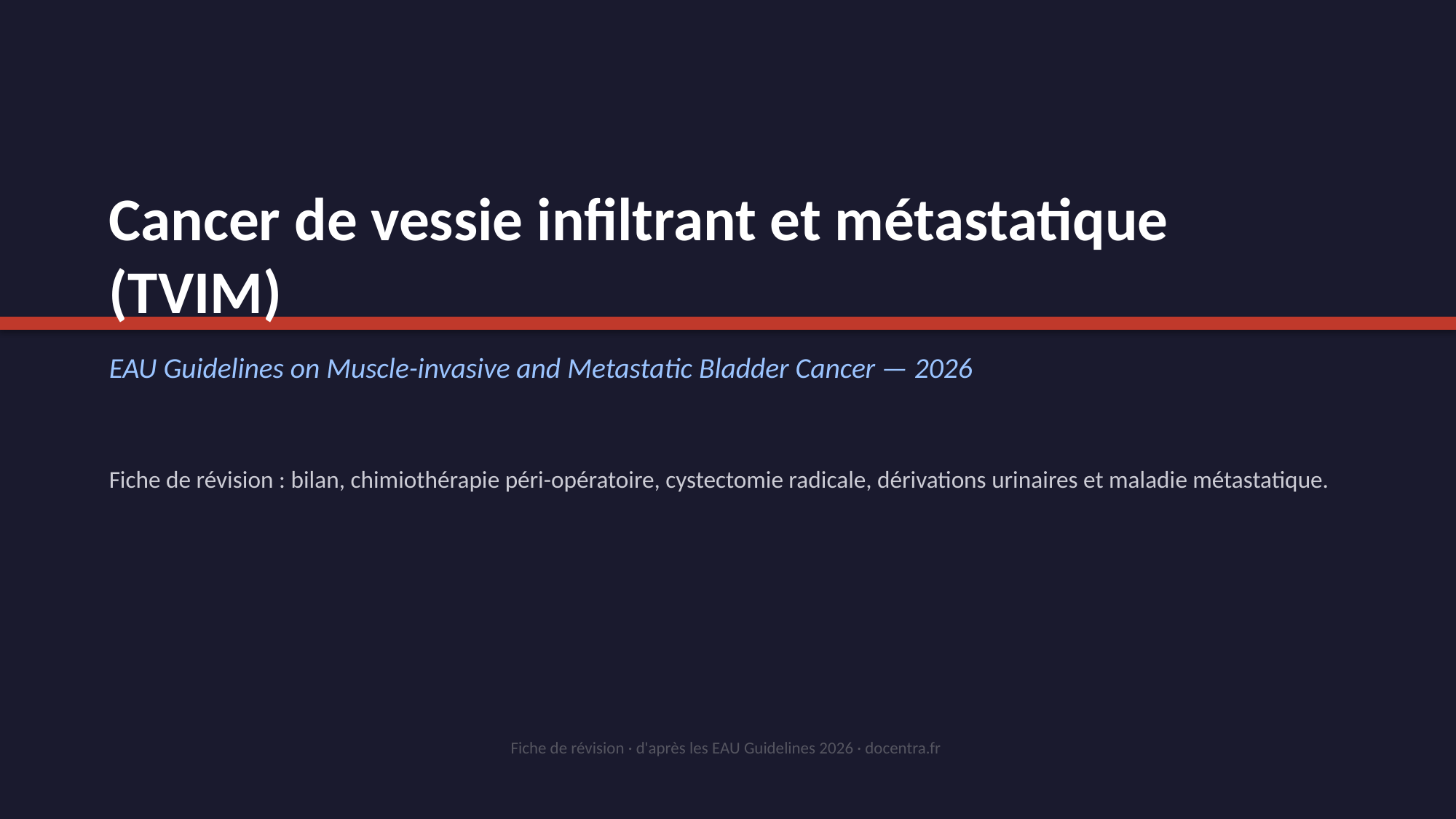

Cancer de vessie infiltrant et métastatique (TVIM)

EAU Guidelines on Muscle-invasive and Metastatic Bladder Cancer — 2026
Fiche de révision : bilan, chimiothérapie péri-opératoire, cystectomie radicale, dérivations urinaires et maladie métastatique.
Fiche de révision · d'après les EAU Guidelines 2026 · docentra.fr